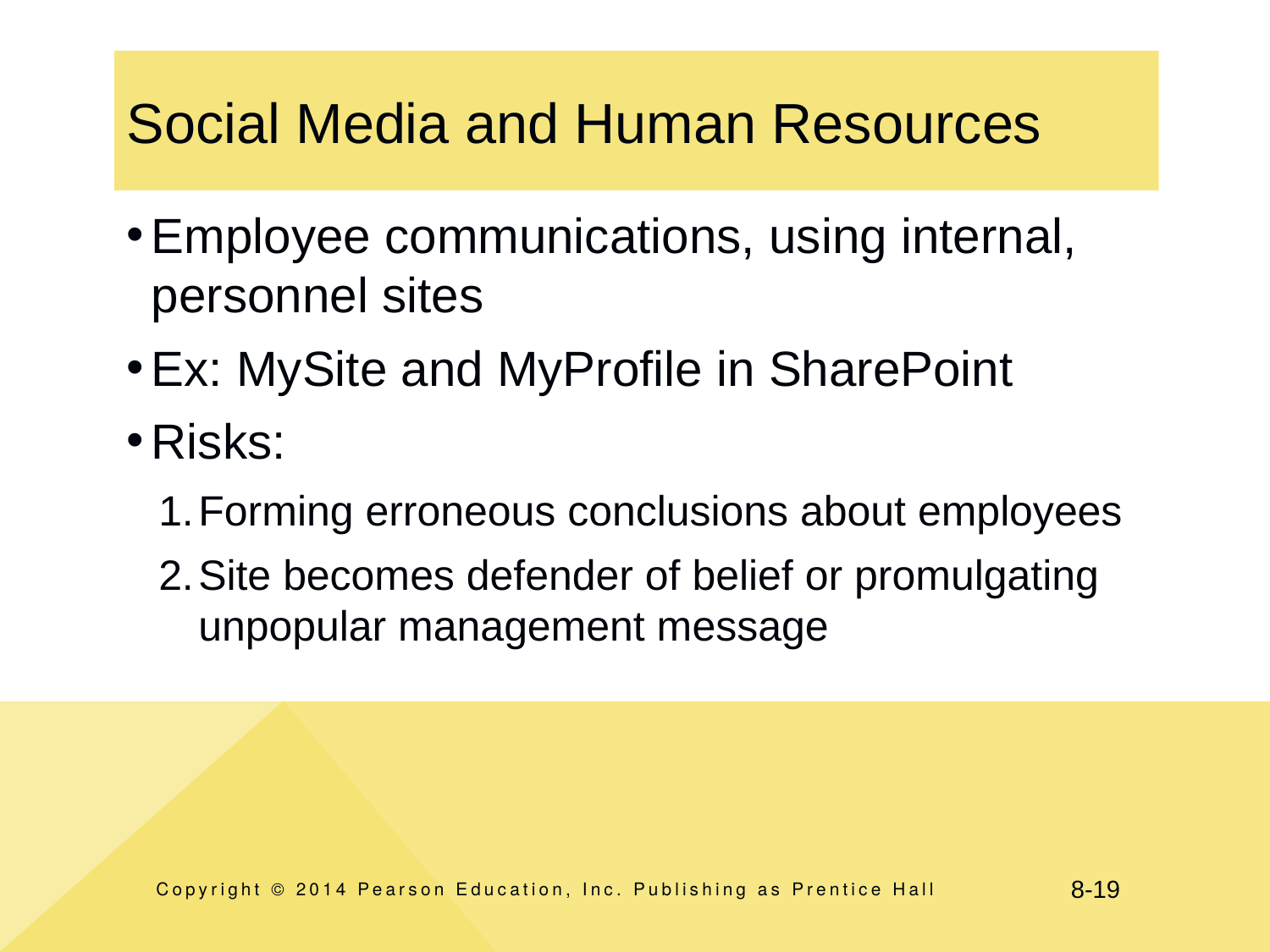

# Social Media and Human Resources
Employee communications, using internal, personnel sites
Ex: MySite and MyProfile in SharePoint
Risks:
Forming erroneous conclusions about employees
Site becomes defender of belief or promulgating unpopular management message
Copyright © 2014 Pearson Education, Inc. Publishing as Prentice Hall